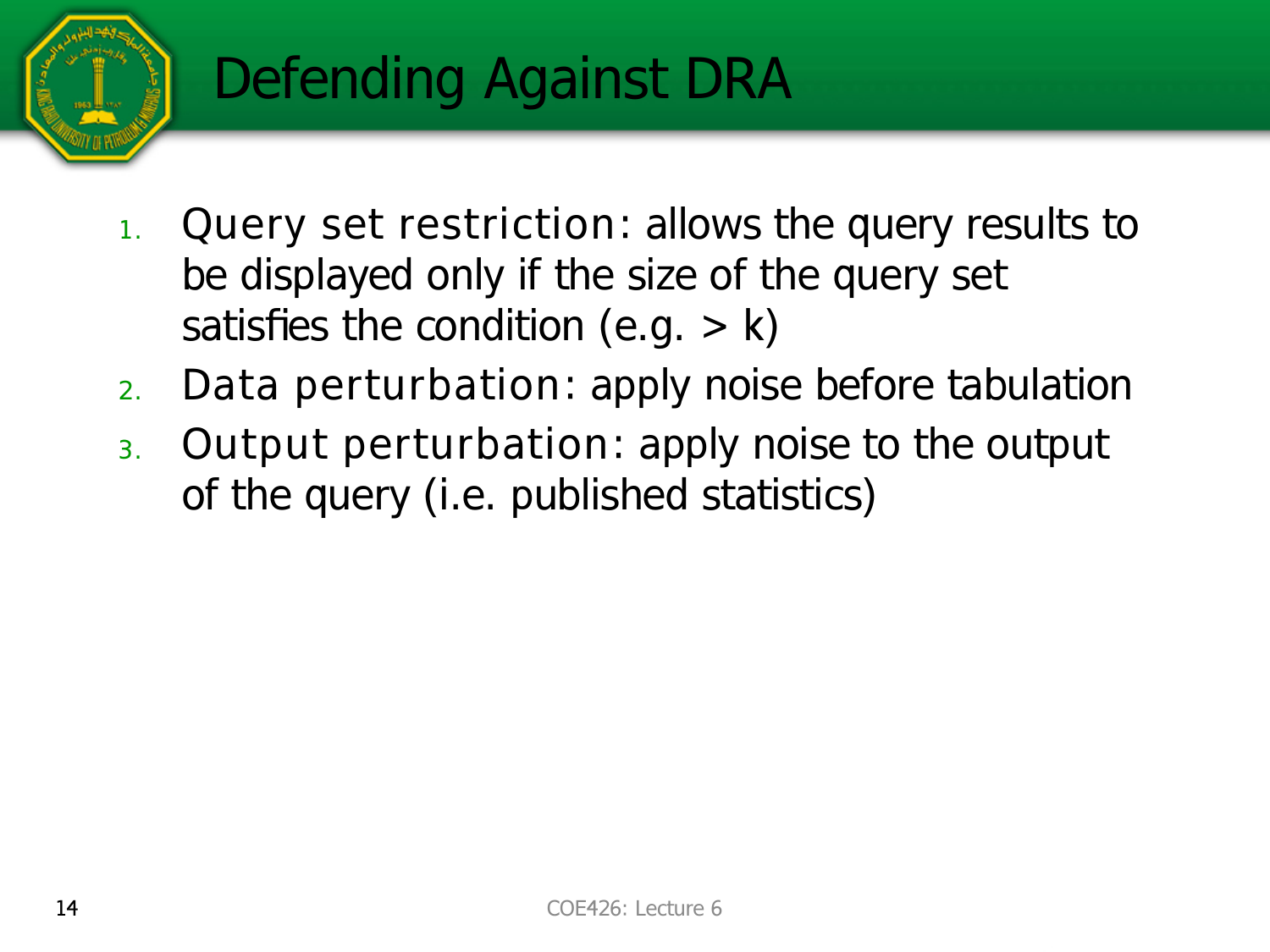

# Defending Against DRA
Query set restriction: allows the query results to be displayed only if the size of the query set satisfies the condition (e.g. > k)
Data perturbation: apply noise before tabulation
Output perturbation: apply noise to the output of the query (i.e. published statistics)

14
COE426: Lecture 6